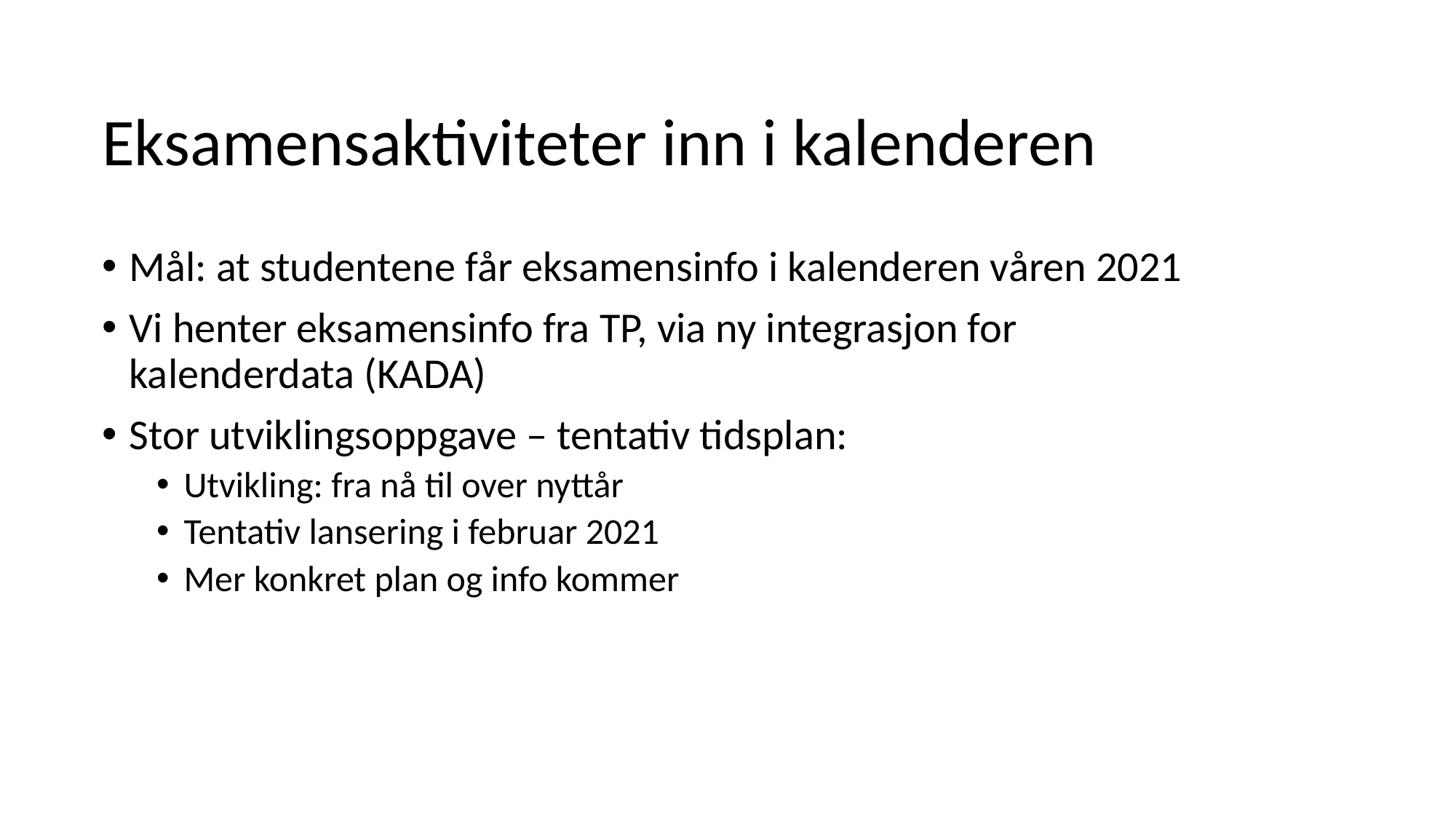

# Eksamensaktiviteter inn i kalenderen
Mål: at studentene får eksamensinfo i kalenderen våren 2021​
Vi henter eksamensinfo fra TP, via ny integrasjon for kalenderdata (KADA)​
Stor utviklingsoppgave – tentativ tidsplan:​
Utvikling: fra nå til over nyttår​
Tentativ lansering i februar 2021​
Mer konkret plan og info kommer​